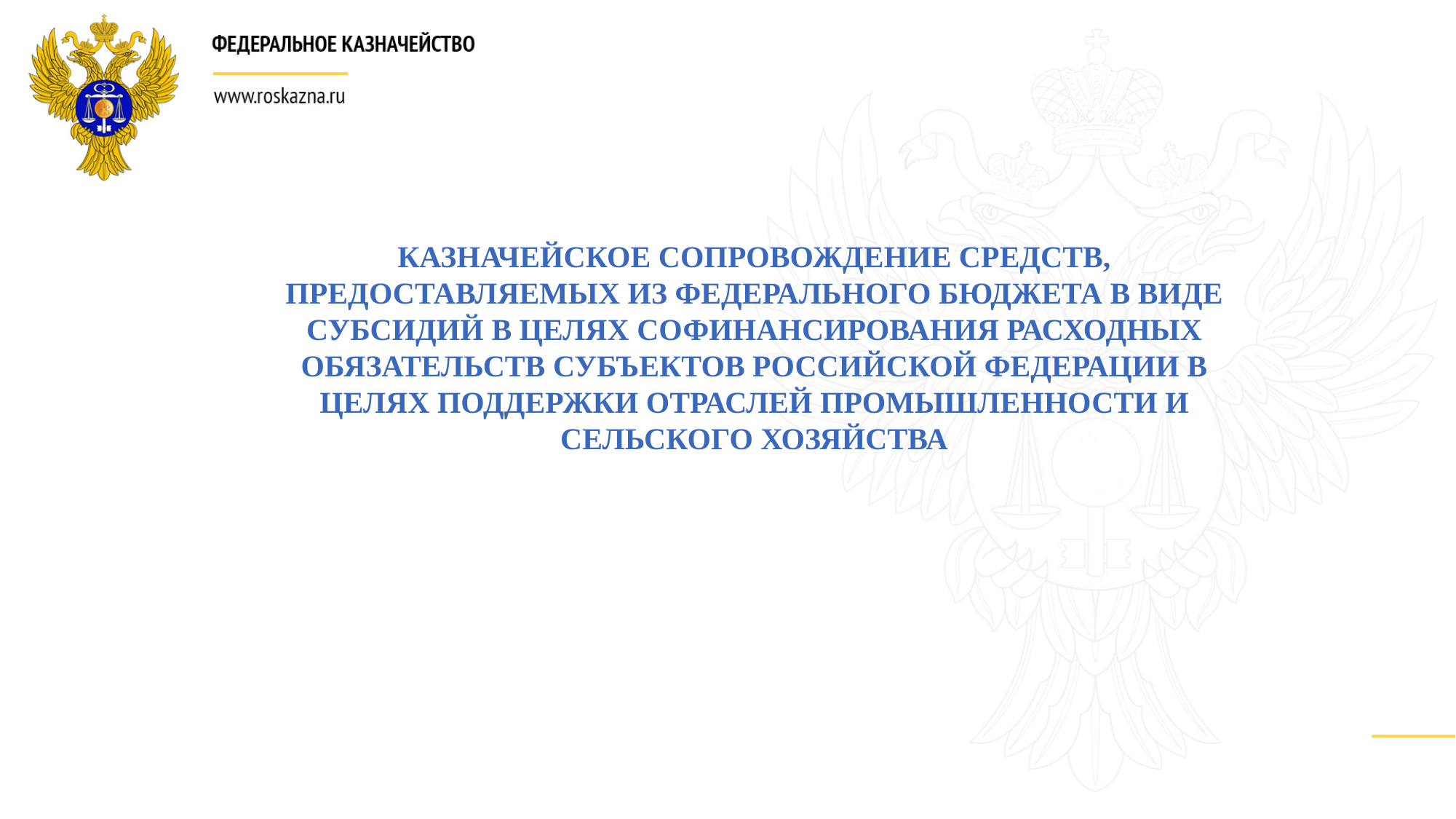

КАЗНАЧЕЙСКОЕ СОПРОВОЖДЕНИЕ СРЕДСТВ, ПРЕДОСТАВЛЯЕМЫХ ИЗ ФЕДЕРАЛЬНОГО БЮДЖЕТА В ВИДЕ СУБСИДИЙ В ЦЕЛЯХ СОФИНАНСИРОВАНИЯ РАСХОДНЫХ ОБЯЗАТЕЛЬСТВ СУБЪЕКТОВ РОССИЙСКОЙ ФЕДЕРАЦИИ В ЦЕЛЯХ ПОДДЕРЖКИ ОТРАСЛЕЙ ПРОМЫШЛЕННОСТИ И СЕЛЬСКОГО ХОЗЯЙСТВА